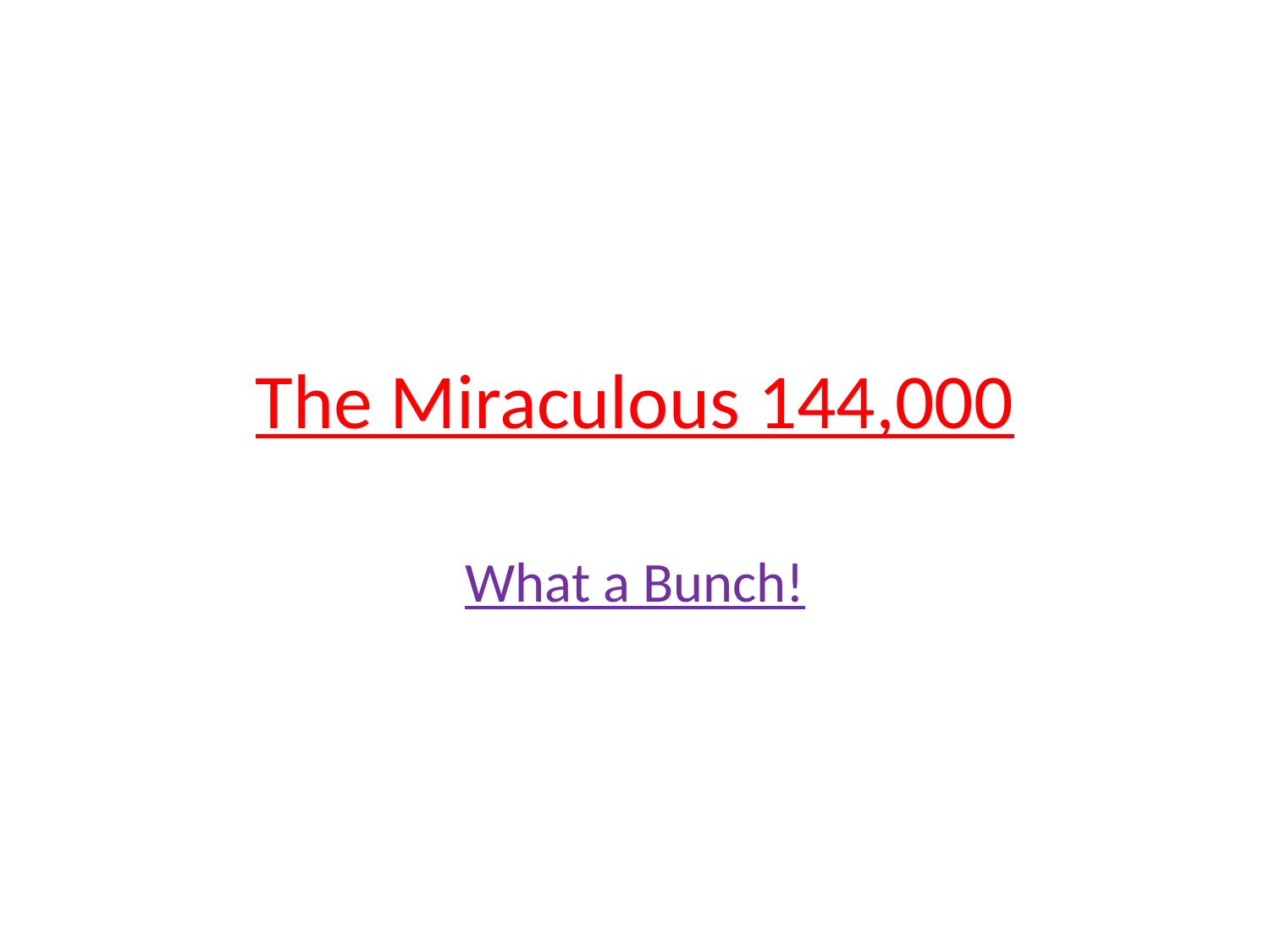

# The Miraculous 144,000
What a Bunch!